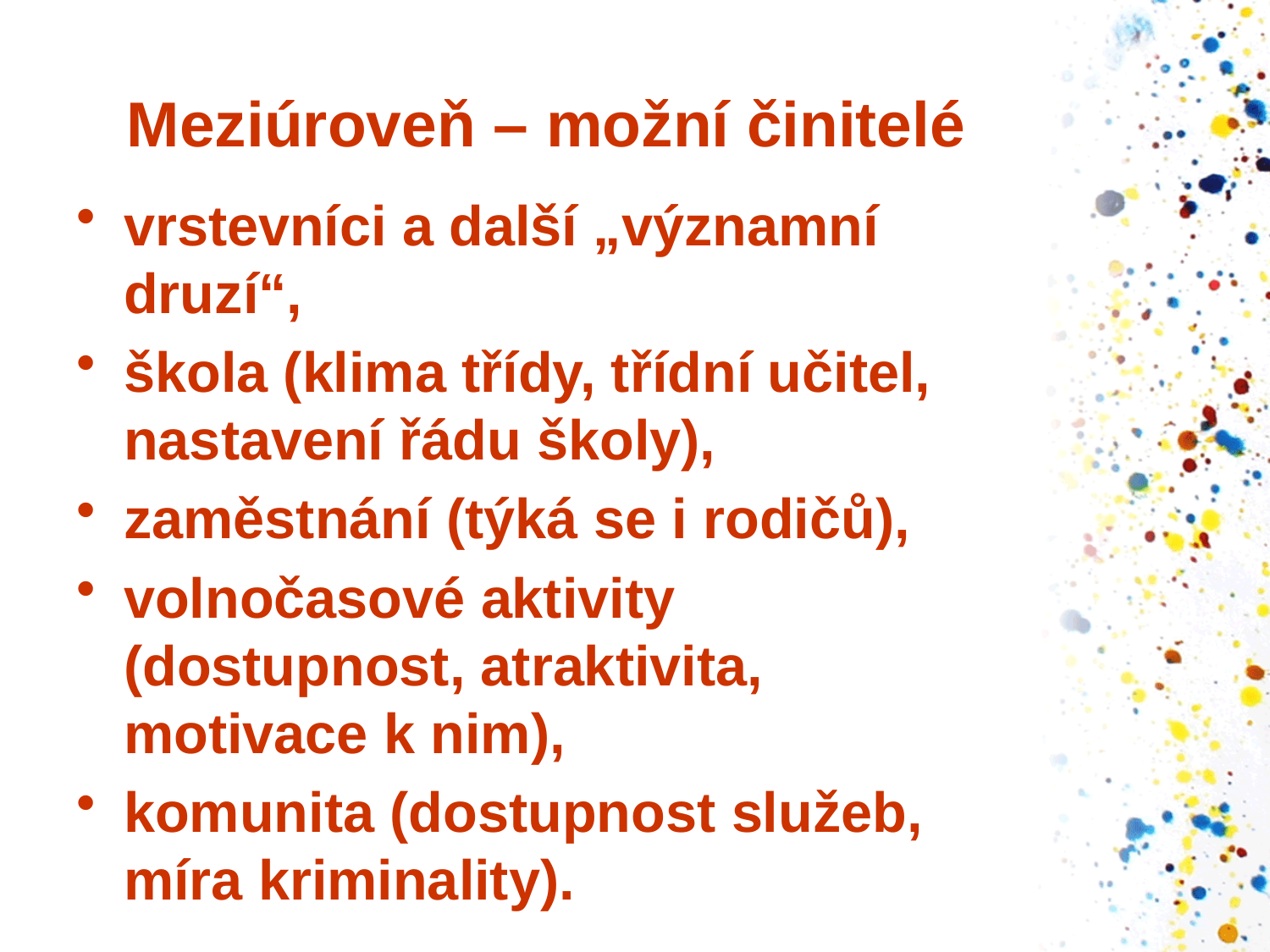

# Meziúroveň – možní činitelé
vrstevníci a další „významní druzí“,
škola (klima třídy, třídní učitel, nastavení řádu školy),
zaměstnání (týká se i rodičů),
volnočasové aktivity (dostupnost, atraktivita, motivace k nim),
komunita (dostupnost služeb, míra kriminality).